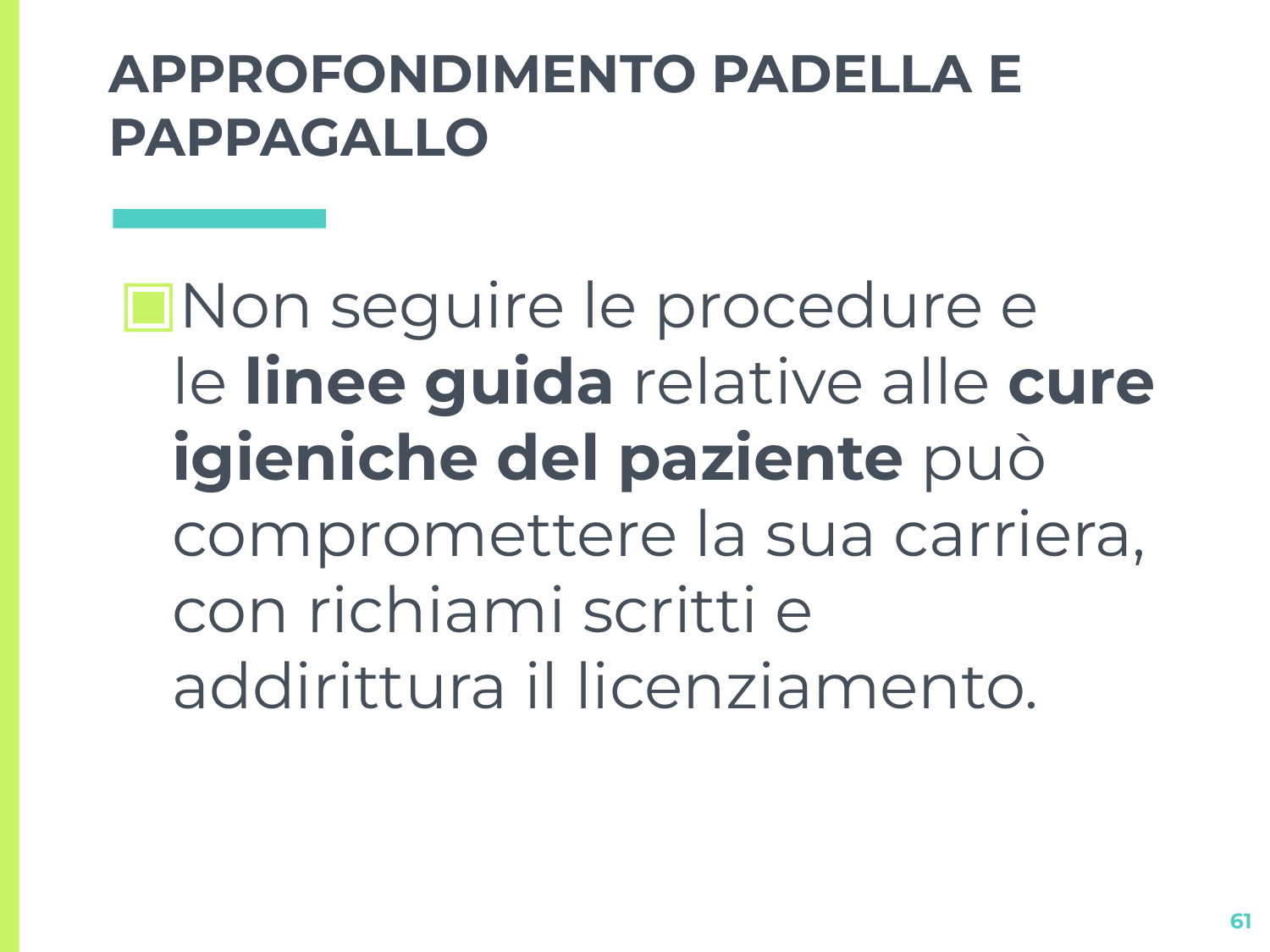

# APPROFONDIMENTO PADELLA E PAPPAGALLO
Non seguire le procedure e le linee guida relative alle cure igieniche del paziente può compromettere la sua carriera, con richiami scritti e addirittura il licenziamento.

61